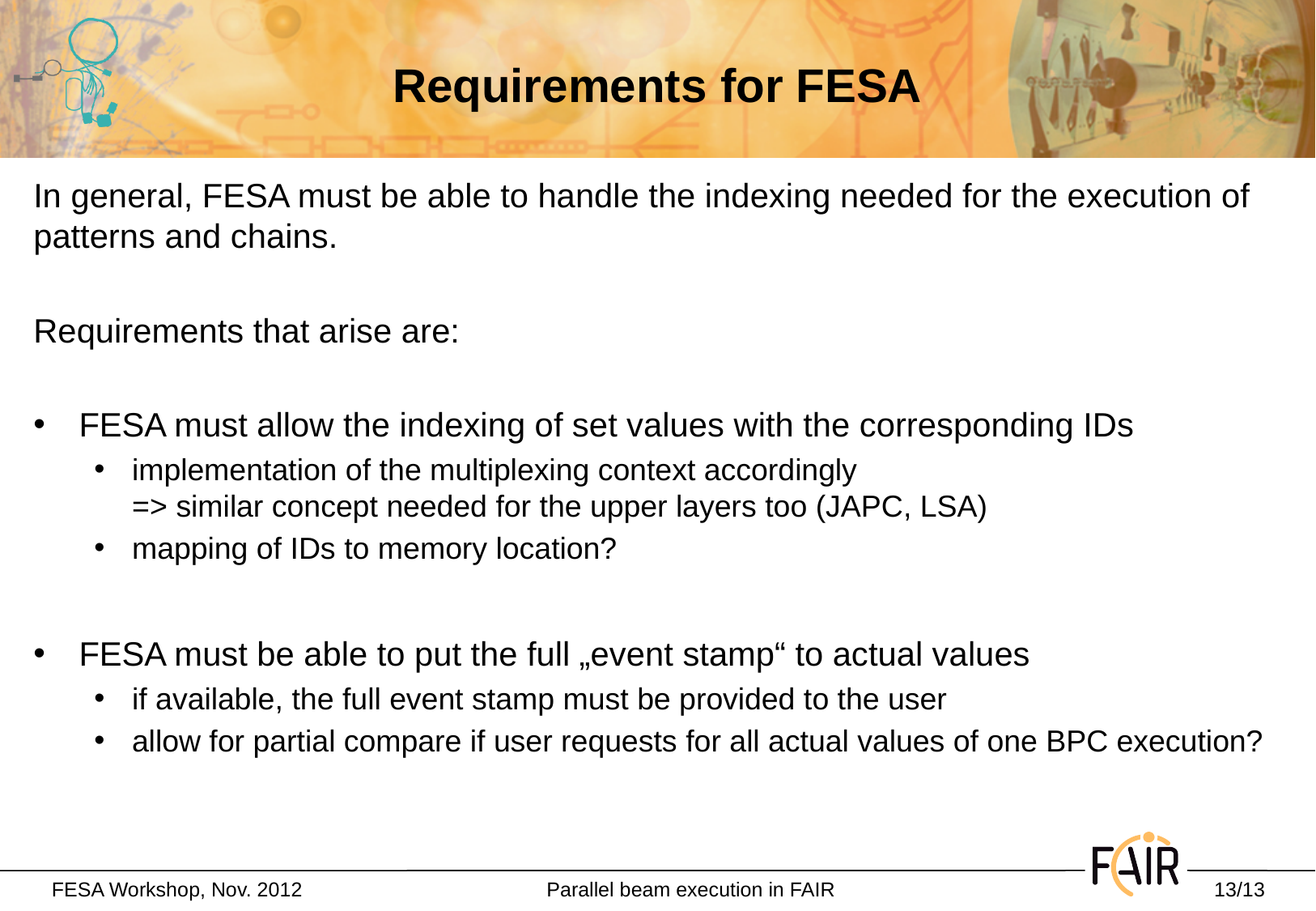

# Requirements for FESA
In general, FESA must be able to handle the indexing needed for the execution of patterns and chains.

Requirements that arise are:

FESA must allow the indexing of set values with the corresponding IDs
implementation of the multiplexing context accordingly
=> similar concept needed for the upper layers too (JAPC, LSA)
mapping of IDs to memory location?

FESA must be able to put the full „event stamp“ to actual values
if available, the full event stamp must be provided to the user
allow for partial compare if user requests for all actual values of one BPC execution?